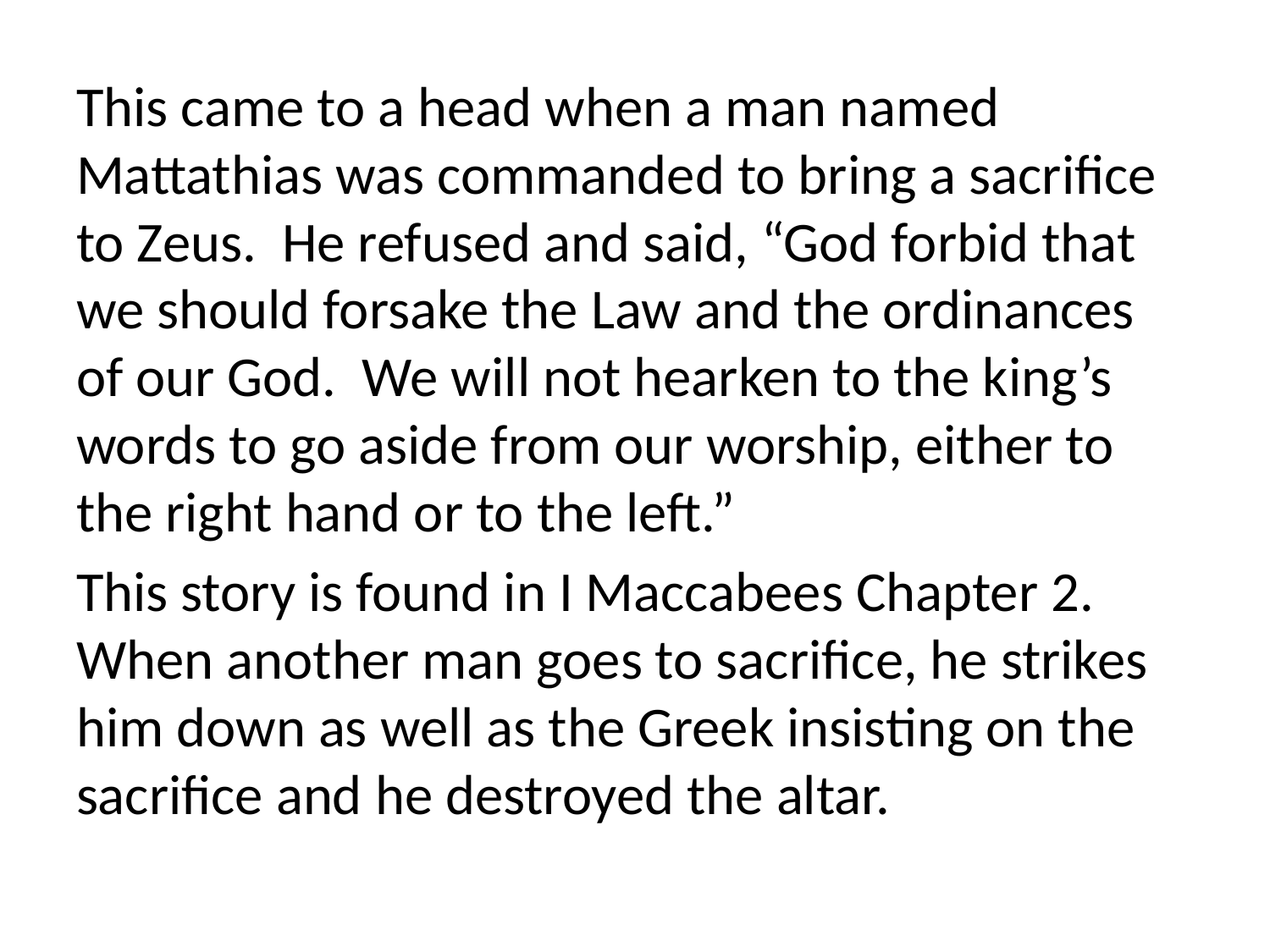

This came to a head when a man named Mattathias was commanded to bring a sacrifice to Zeus.  He refused and said, “God forbid that we should forsake the Law and the ordinances of our God.  We will not hearken to the king’s words to go aside from our worship, either to the right hand or to the left.”
This story is found in I Maccabees Chapter 2.  When another man goes to sacrifice, he strikes him down as well as the Greek insisting on the sacrifice and he destroyed the altar.